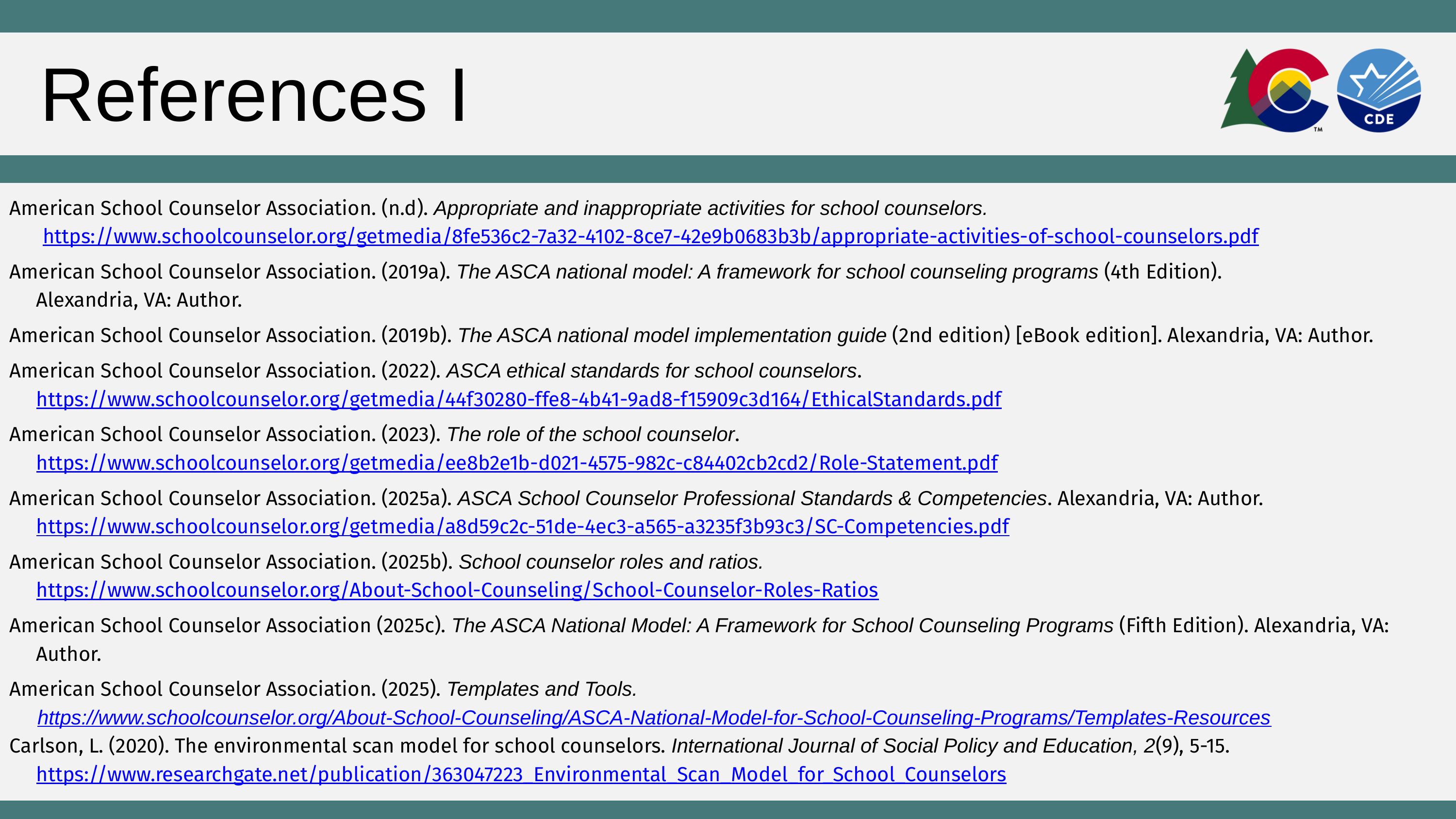

References I

American School Counselor Association. (n.d). Appropriate and inappropriate activities for school counselors.
      https://www.schoolcounselor.org/getmedia/8fe536c2-7a32-4102-8ce7-42e9b0683b3b/appropriate-activities-of-school-counselors.pdf

American School Counselor Association. (2019a). The ASCA national model: A framework for school counseling programs (4th Edition).
     Alexandria, VA: Author.

American School Counselor Association. (2019b). The ASCA national model implementation guide (2nd edition) [eBook edition]. Alexandria, VA: Author.

American School Counselor Association. (2022). ASCA ethical standards for school counselors.
     https://www.schoolcounselor.org/getmedia/44f30280-ffe8-4b41-9ad8-f15909c3d164/EthicalStandards.pdf

American School Counselor Association. (2023). The role of the school counselor.
     https://www.schoolcounselor.org/getmedia/ee8b2e1b-d021-4575-982c-c84402cb2cd2/Role-Statement.pdf

American School Counselor Association. (2025a). ASCA School Counselor Professional Standards & Competencies. Alexandria, VA: Author.
     https://www.schoolcounselor.org/getmedia/a8d59c2c-51de-4ec3-a565-a3235f3b93c3/SC-Competencies.pdf

American School Counselor Association. (2025b). School counselor roles and ratios.
     https://www.schoolcounselor.org/About-School-Counseling/School-Counselor-Roles-Ratios

American School Counselor Association (2025c). The ASCA National Model: A Framework for School Counseling Programs (Fifth Edition). Alexandria, VA:
     Author.

American School Counselor Association. (2025). Templates and Tools.
     https://www.schoolcounselor.org/About-School-Counseling/ASCA-National-Model-for-School-Counseling-Programs/Templates-Resources
Carlson, L. (2020). The environmental scan model for school counselors. International Journal of Social Policy and Education, 2(9), 5-15.
     https://www.researchgate.net/publication/363047223_Environmental_Scan_Model_for_School_Counselors